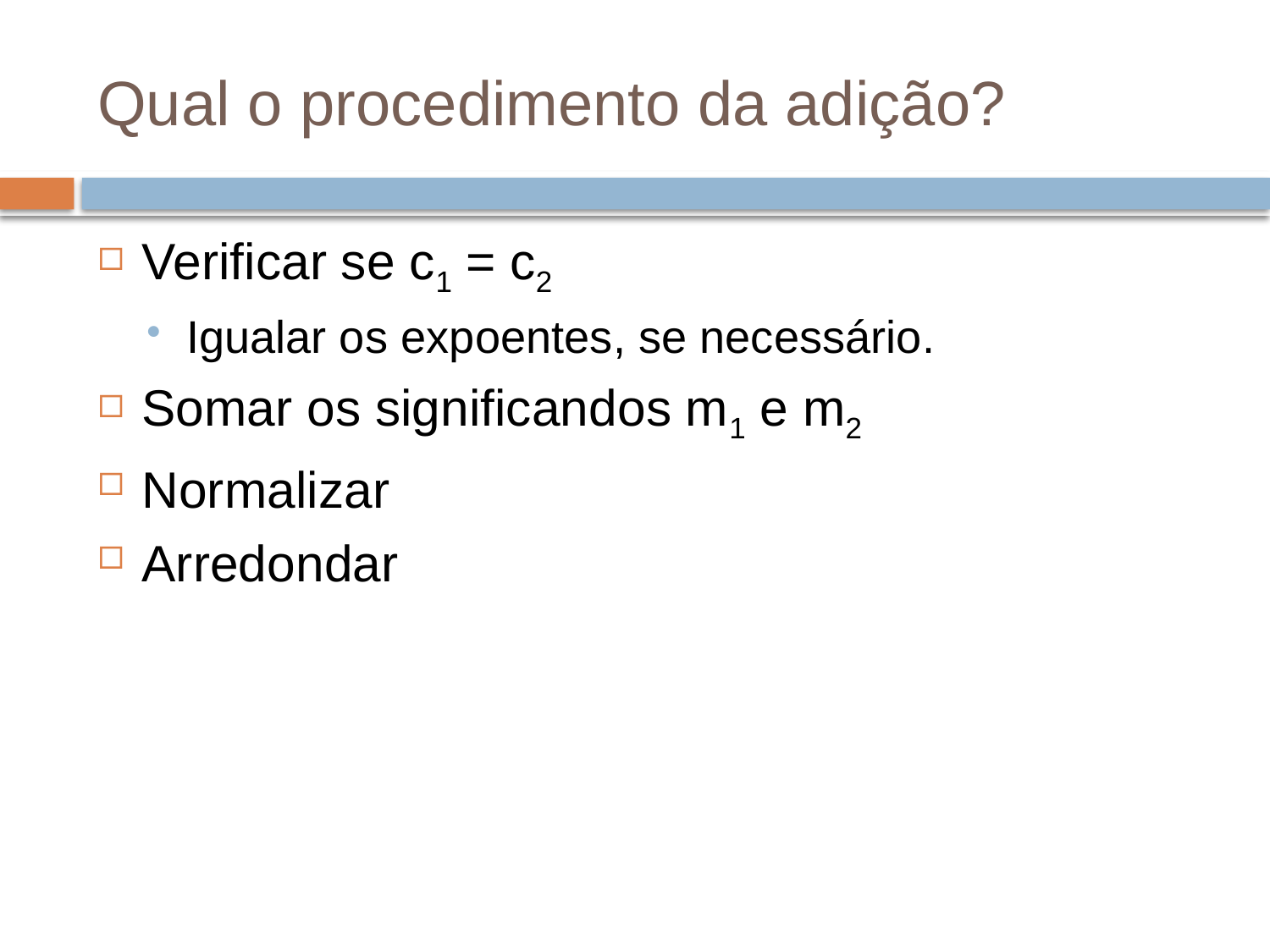

# Qual o procedimento da adição?
Verificar se c1 = c2
Igualar os expoentes, se necessário.
Somar os significandos m1 e m2
Normalizar
Arredondar